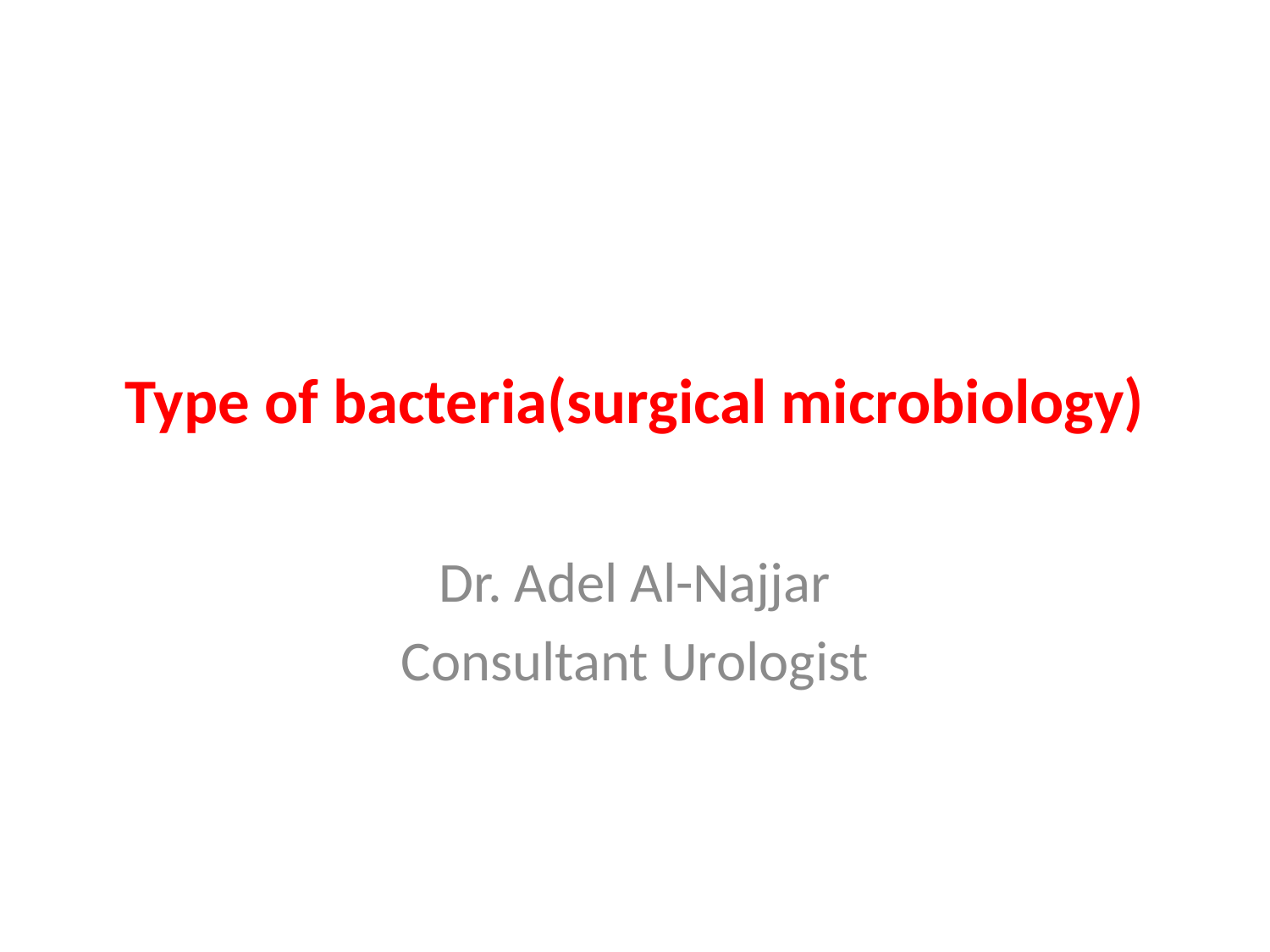

# Type of bacteria(surgical microbiology)
Dr. Adel Al-Najjar
Consultant Urologist